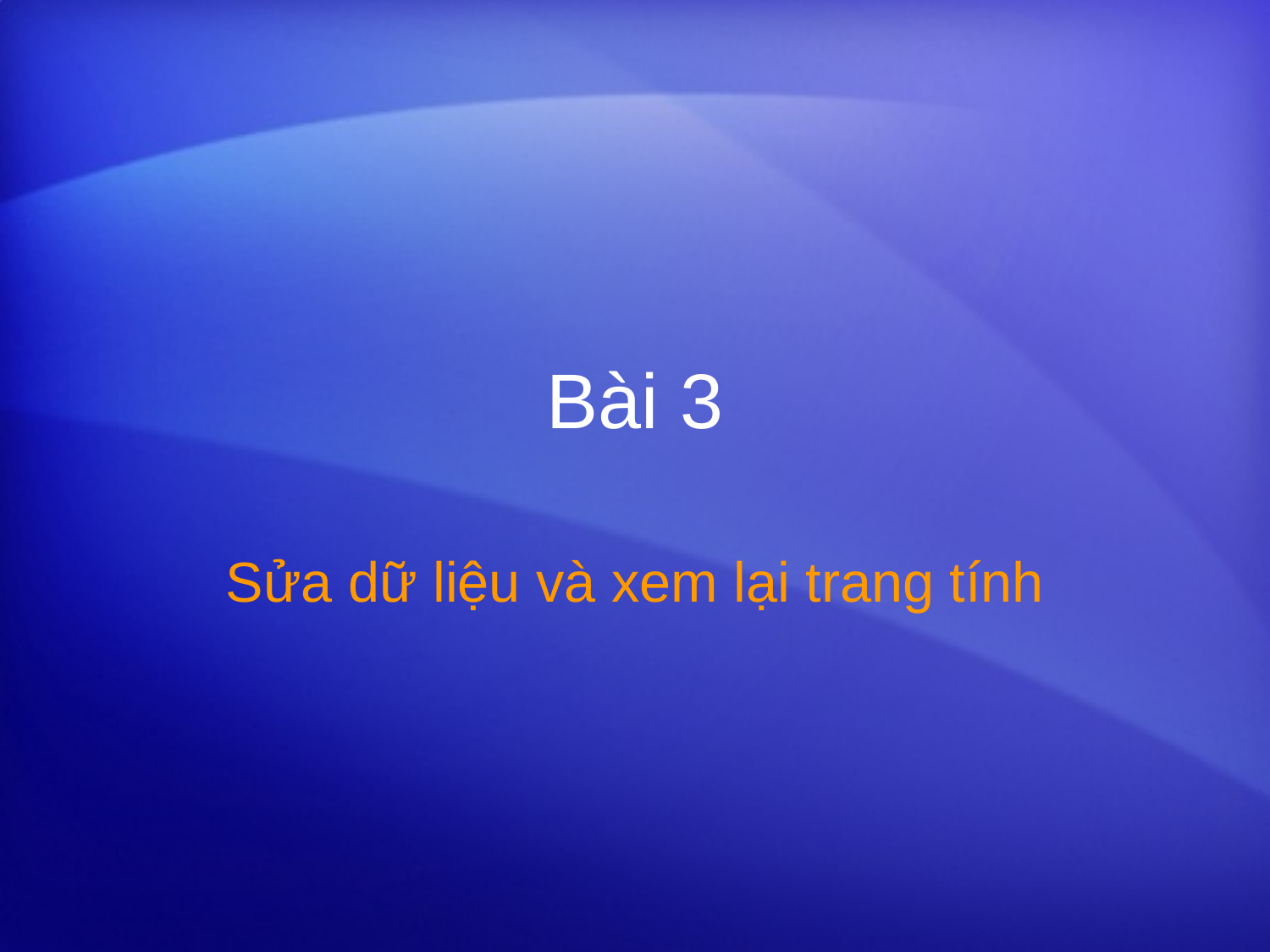

# Bài 3
Sửa dữ liệu và xem lại trang tính